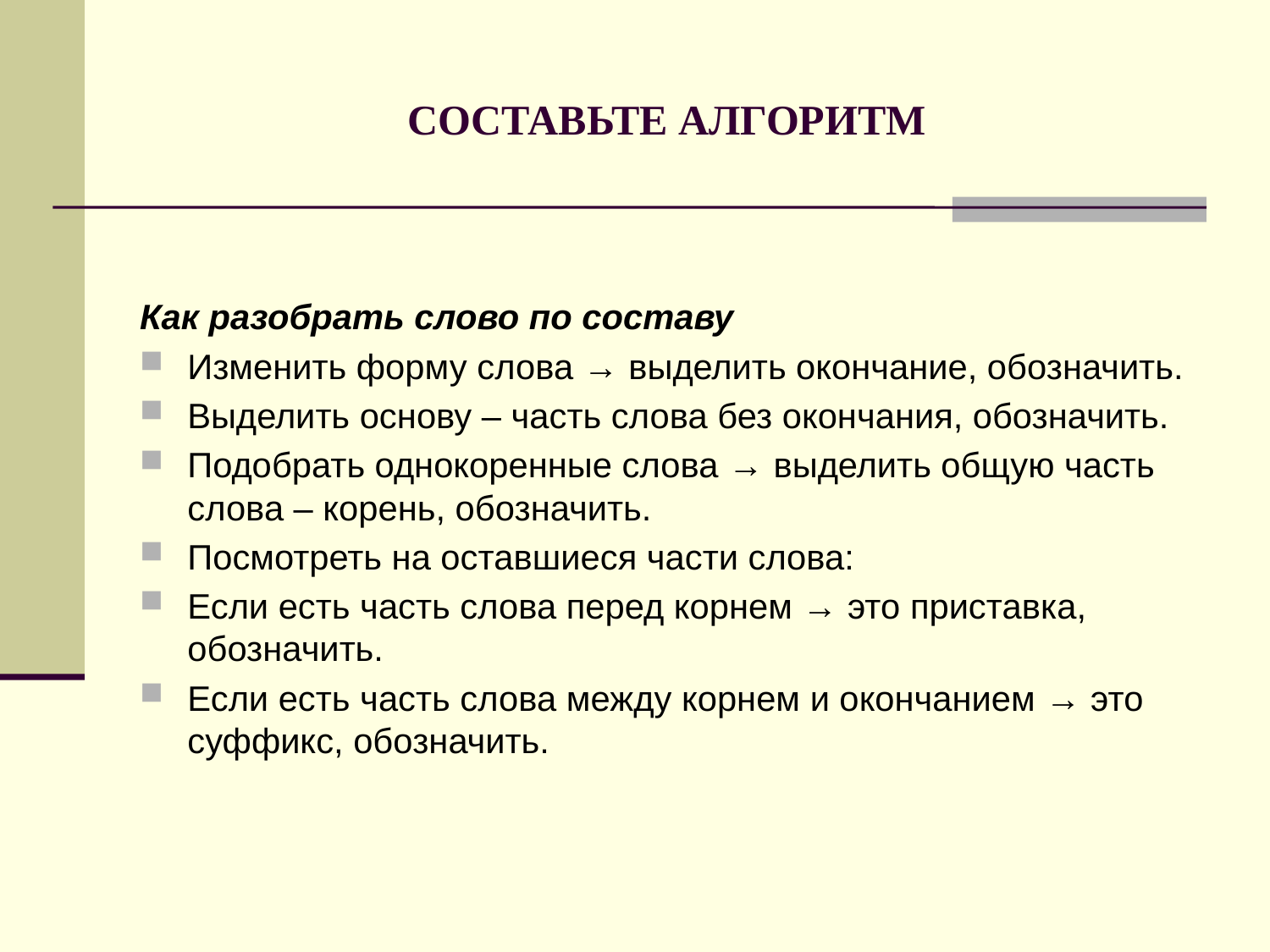

# СОСТАВЬТЕ АЛГОРИТМ

Как разобрать слово по составу
Изменить форму слова → выделить окончание, обозначить.
Выделить основу – часть слова без окончания, обозначить.
Подобрать однокоренные слова → выделить общую часть слова – корень, обозначить.
Посмотреть на оставшиеся части слова:
Если есть часть слова перед корнем → это приставка, обозначить.
Если есть часть слова между корнем и окончанием → это суффикс, обозначить.